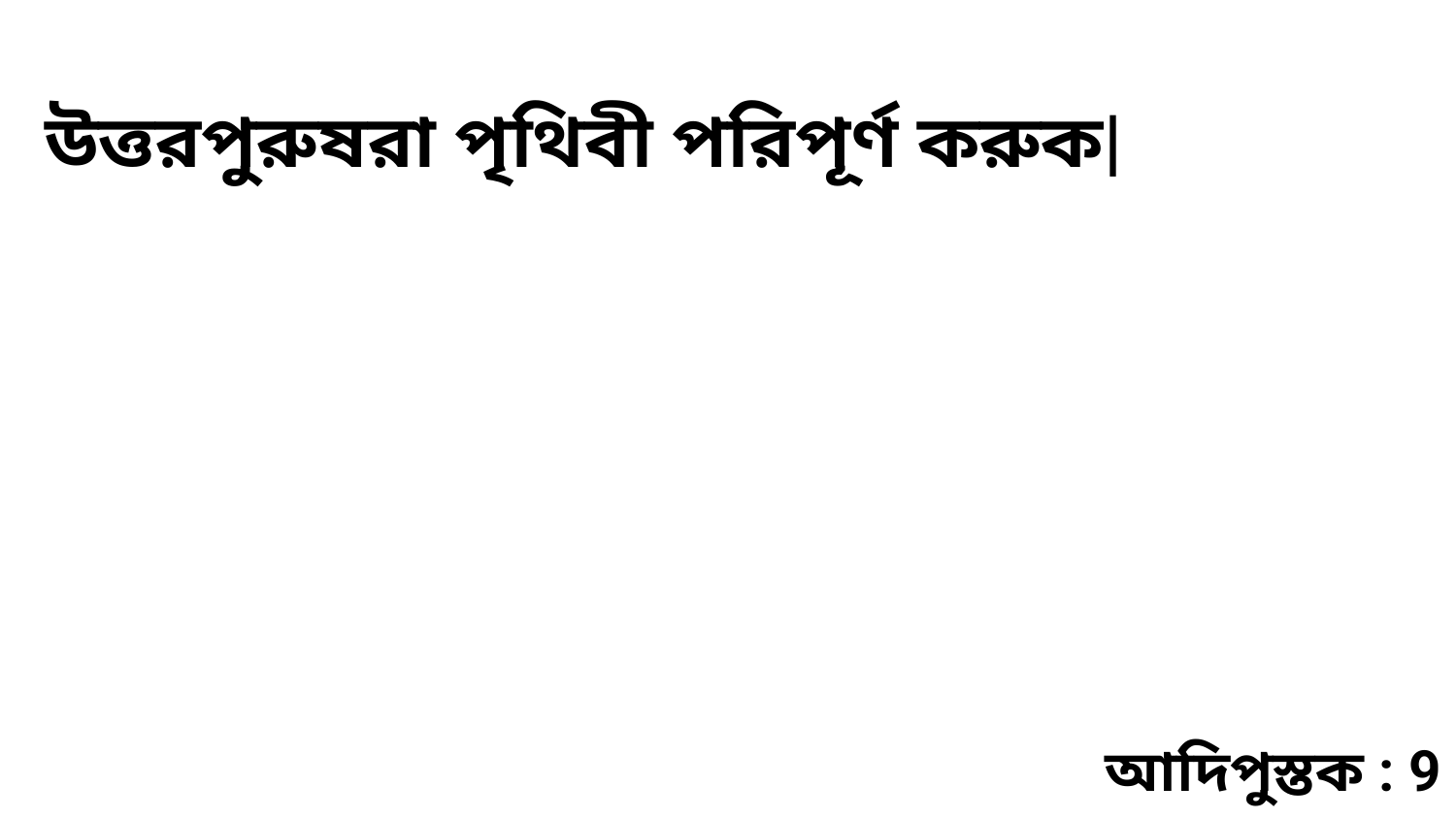

উত্তরপুরুষরা পৃথিবী পরিপূর্ণ করুক|
আদিপুস্তক : 9